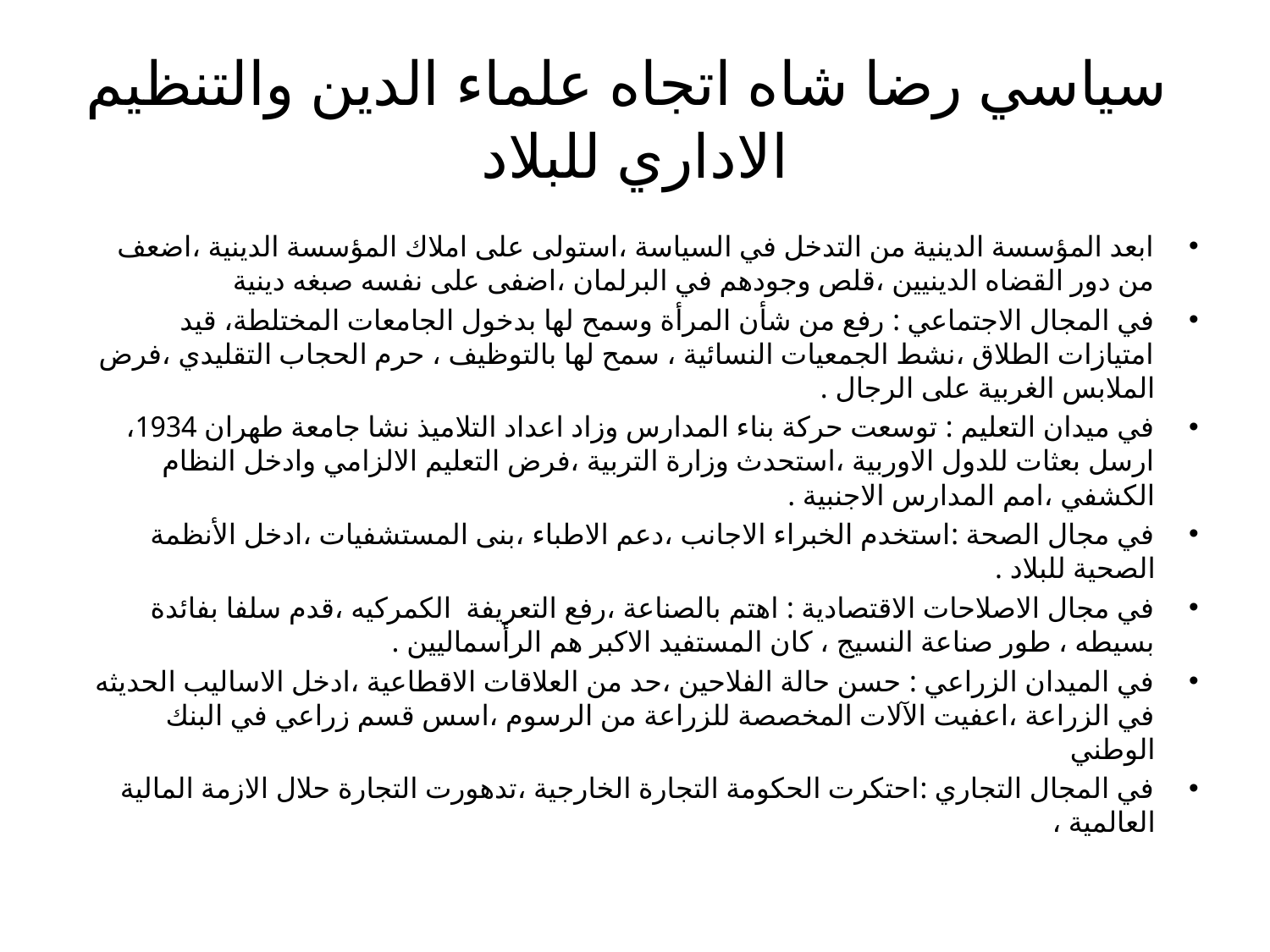

# سياسي رضا شاه اتجاه علماء الدين والتنظيم الاداري للبلاد
ابعد المؤسسة الدينية من التدخل في السياسة ،استولى على املاك المؤسسة الدينية ،اضعف من دور القضاه الدينيين ،قلص وجودهم في البرلمان ،اضفى على نفسه صبغه دينية
في المجال الاجتماعي : رفع من شأن المرأة وسمح لها بدخول الجامعات المختلطة، قيد امتيازات الطلاق ،نشط الجمعيات النسائية ، سمح لها بالتوظيف ، حرم الحجاب التقليدي ،فرض الملابس الغربية على الرجال .
في ميدان التعليم : توسعت حركة بناء المدارس وزاد اعداد التلاميذ نشا جامعة طهران 1934، ارسل بعثات للدول الاوربية ،استحدث وزارة التربية ،فرض التعليم الالزامي وادخل النظام الكشفي ،امم المدارس الاجنبية .
في مجال الصحة :استخدم الخبراء الاجانب ،دعم الاطباء ،بنى المستشفيات ،ادخل الأنظمة الصحية للبلاد .
في مجال الاصلاحات الاقتصادية : اهتم بالصناعة ،رفع التعريفة  الكمركيه ،قدم سلفا بفائدة بسيطه ، طور صناعة النسيج ، كان المستفيد الاكبر هم الرأسماليين .
في الميدان الزراعي : حسن حالة الفلاحين ،حد من العلاقات الاقطاعية ،ادخل الاساليب الحديثه في الزراعة ،اعفيت الآلات المخصصة للزراعة من الرسوم ،اسس قسم زراعي في البنك الوطني
في المجال التجاري :احتكرت الحكومة التجارة الخارجية ،تدهورت التجارة حلال الازمة المالية العالمية ،